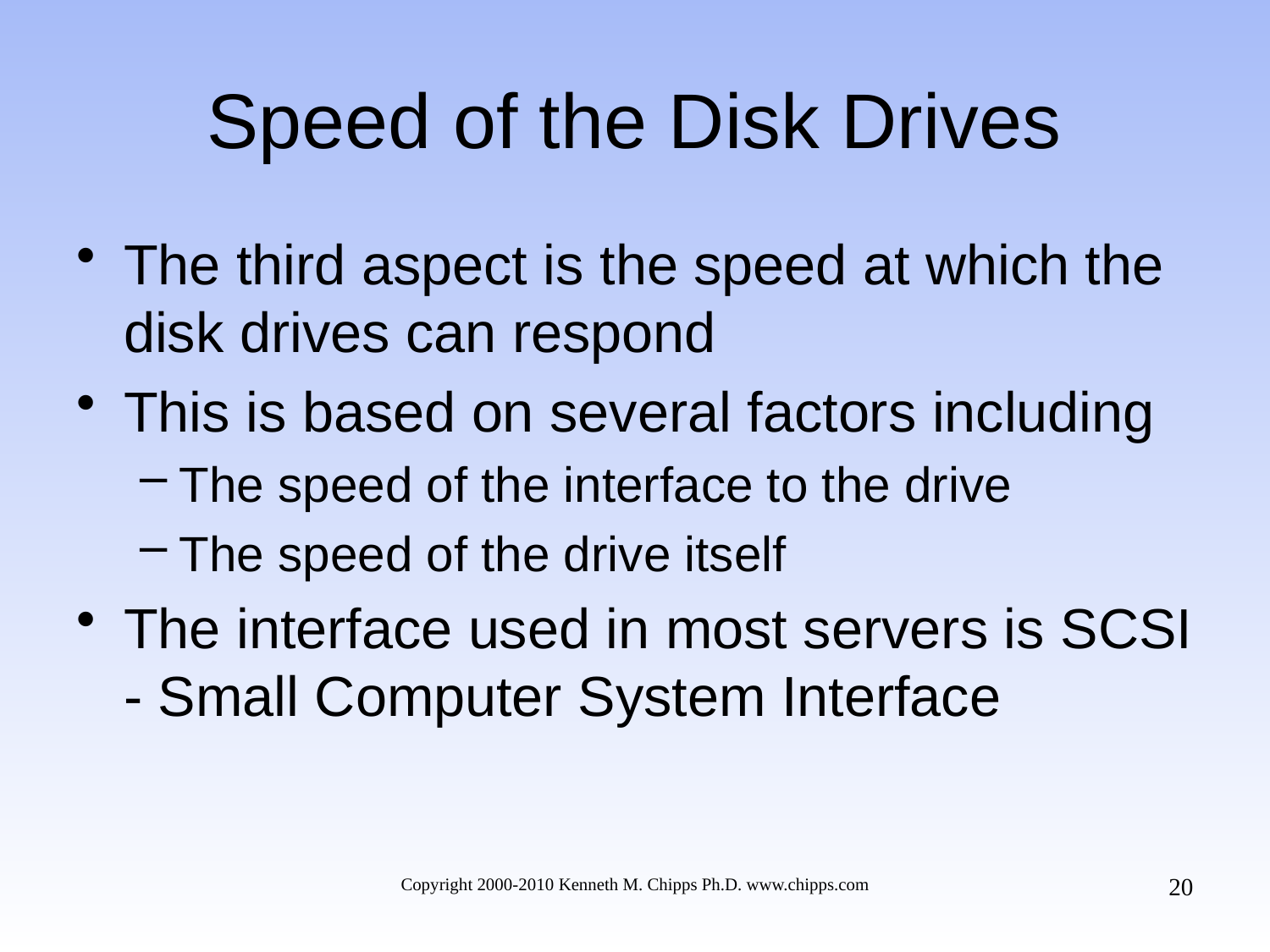

# Speed of the Disk Drives
The third aspect is the speed at which the disk drives can respond
This is based on several factors including
The speed of the interface to the drive
The speed of the drive itself
The interface used in most servers is SCSI - Small Computer System Interface
20
Copyright 2000-2010 Kenneth M. Chipps Ph.D. www.chipps.com